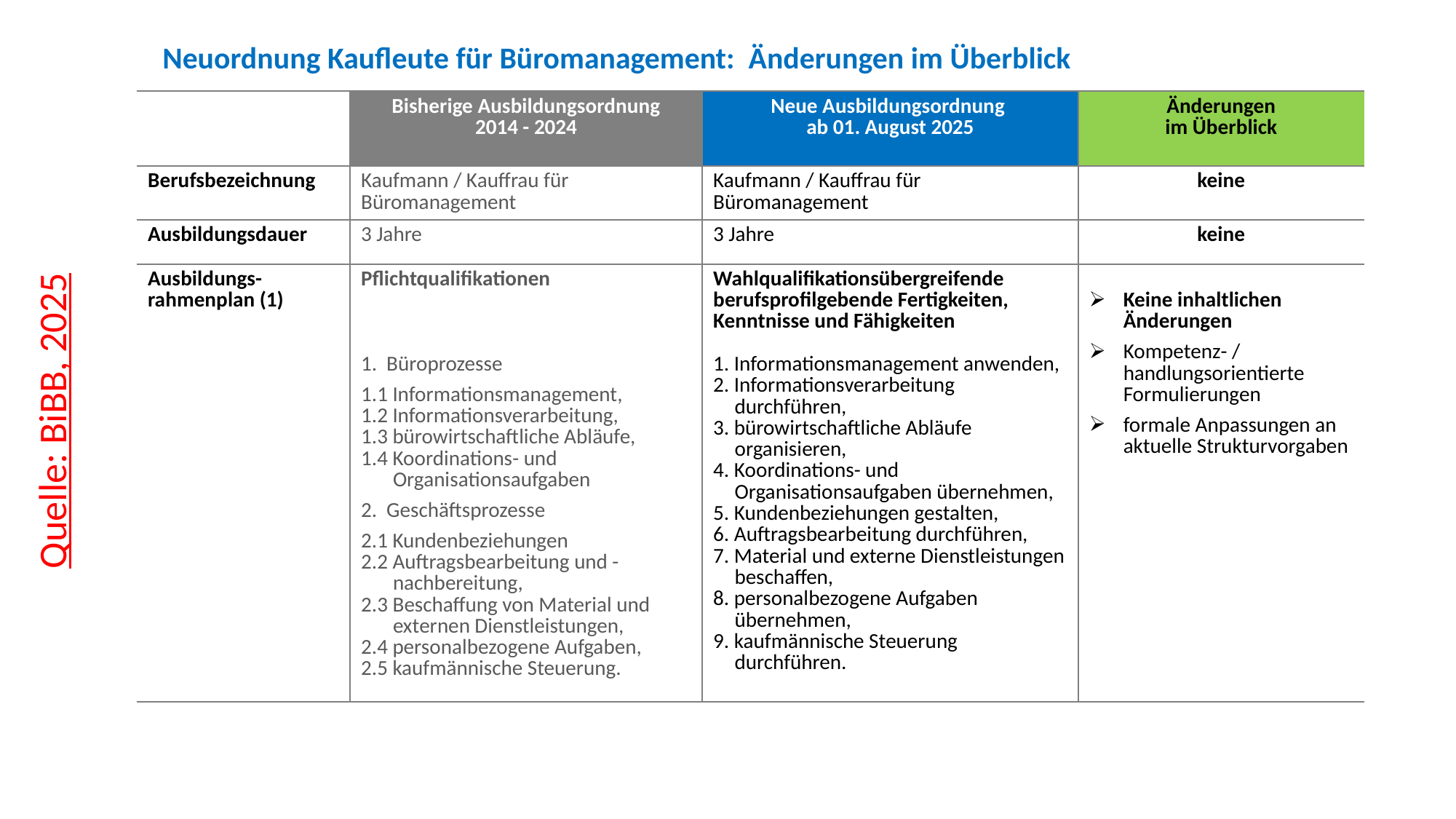

Neuordnung Kaufleute für Büromanagement:  Änderungen im Überblick
|  | Bisherige Ausbildungsordnung 2014 - 2024 | Neue Ausbildungsordnung ab 01. August 2025 | Änderungen im Überblick |
| --- | --- | --- | --- |
| Berufsbezeichnung | Kaufmann / Kauffrau für Büromanagement | Kaufmann / Kauffrau für Büromanagement | keine |
| Ausbildungsdauer | 3 Jahre | 3 Jahre | keine |
| Ausbildungs-rahmenplan (1) | Pflichtqualifikationen 1. Büroprozesse 1.1 Informationsmanagement, 1.2 Informationsverarbeitung, 1.3 bürowirtschaftliche Abläufe, 1.4 Koordinations- und Organisationsaufgaben 2. Geschäftsprozesse 2.1 Kundenbeziehungen 2.2 Auftragsbearbeitung und -nachbereitung, 2.3 Beschaffung von Material und externen Dienstleistungen, 2.4 personalbezogene Aufgaben, 2.5 kaufmännische Steuerung. | Wahlqualifikationsübergreifende berufsprofilgebende Fertigkeiten, Kenntnisse und Fähigkeiten 1. Informationsmanagement anwenden, 2. Informationsverarbeitung durchführen, 3. bürowirtschaftliche Abläufe organisieren, 4. Koordinations- und Organisationsaufgaben übernehmen, 5. Kundenbeziehungen gestalten, 6. Auftragsbearbeitung durchführen, 7. Material und externe Dienstleistungen beschaffen, 8. personalbezogene Aufgaben übernehmen, 9. kaufmännische Steuerung durchführen. | Keine inhaltlichen Änderungen Kompetenz- / handlungsorientierte Formulierungen formale Anpassungen an aktuelle Strukturvorgaben |
Quelle: BiBB, 2025